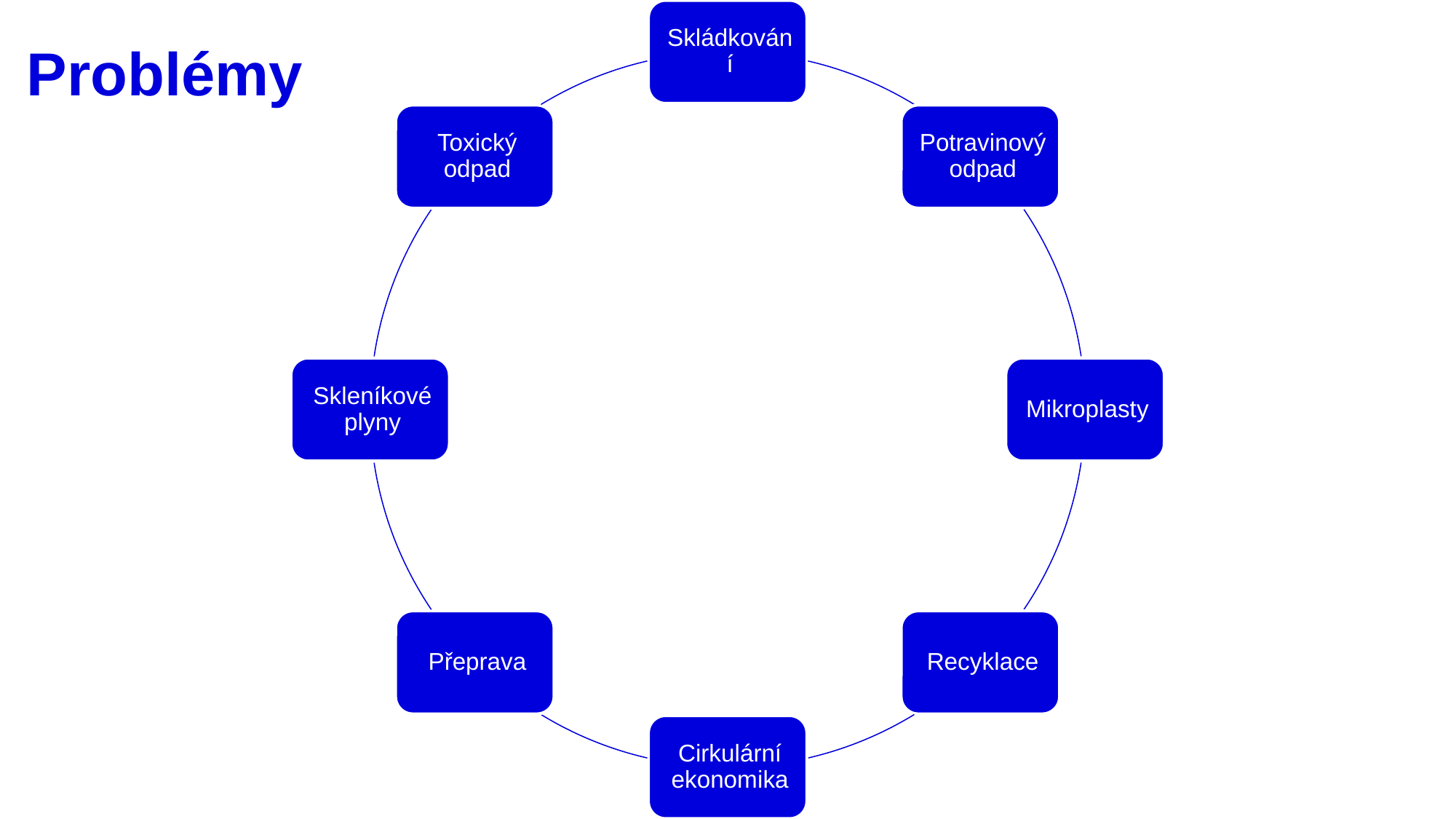

Skládkování
Potravinový odpad
Mikroplasty
Recyklace
Cirkulární ekonomika
Přeprava
Skleníkové plyny
Toxický odpad
# Problémy